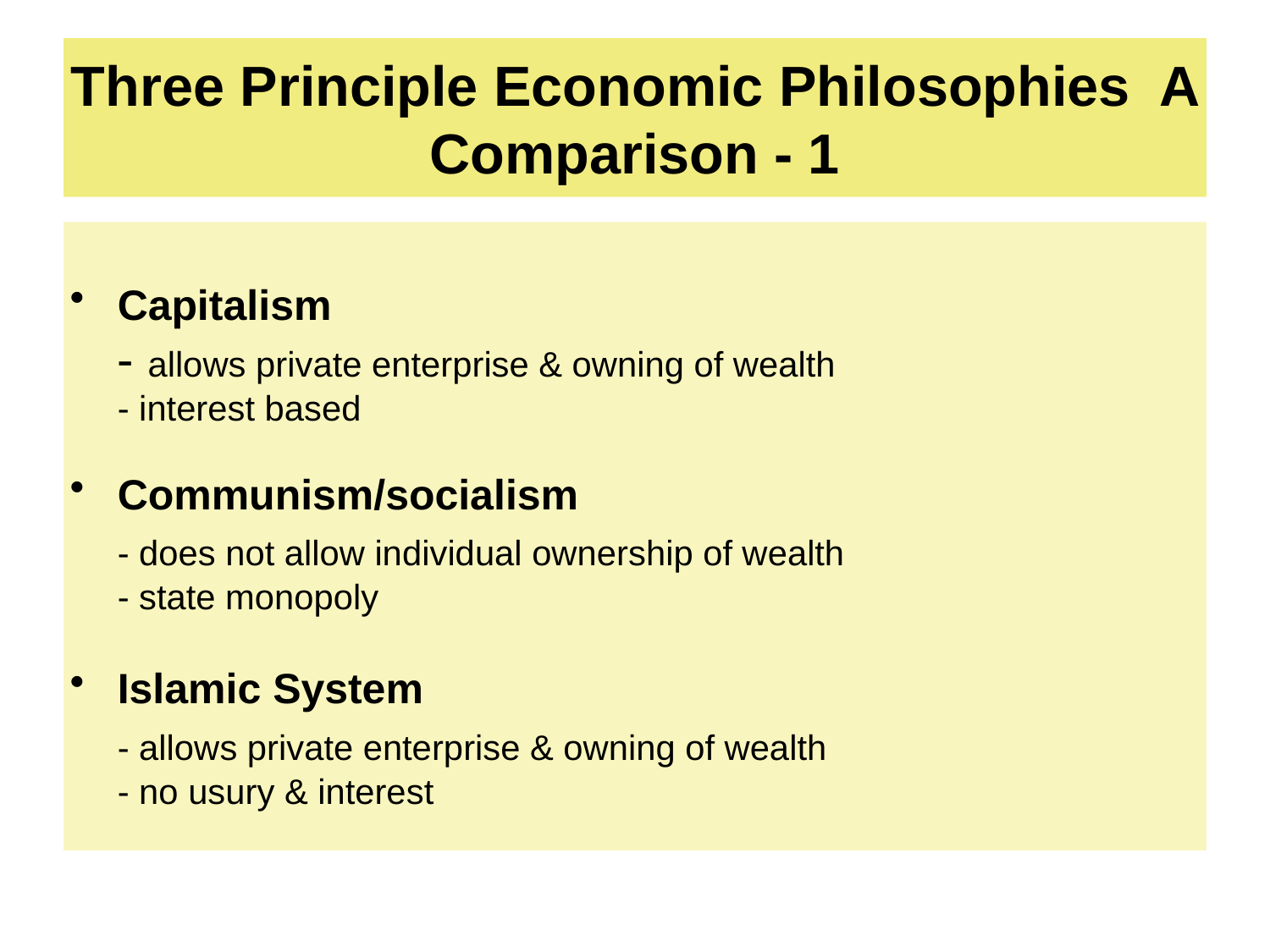

# Three Principle Economic Philosophies  A Comparison - 1

Capitalism
	- allows private enterprise & owning of wealth
	- interest based

Communism/socialism
	- does not allow individual ownership of wealth
	- state monopoly

Islamic System
	- allows private enterprise & owning of wealth
	- no usury & interest